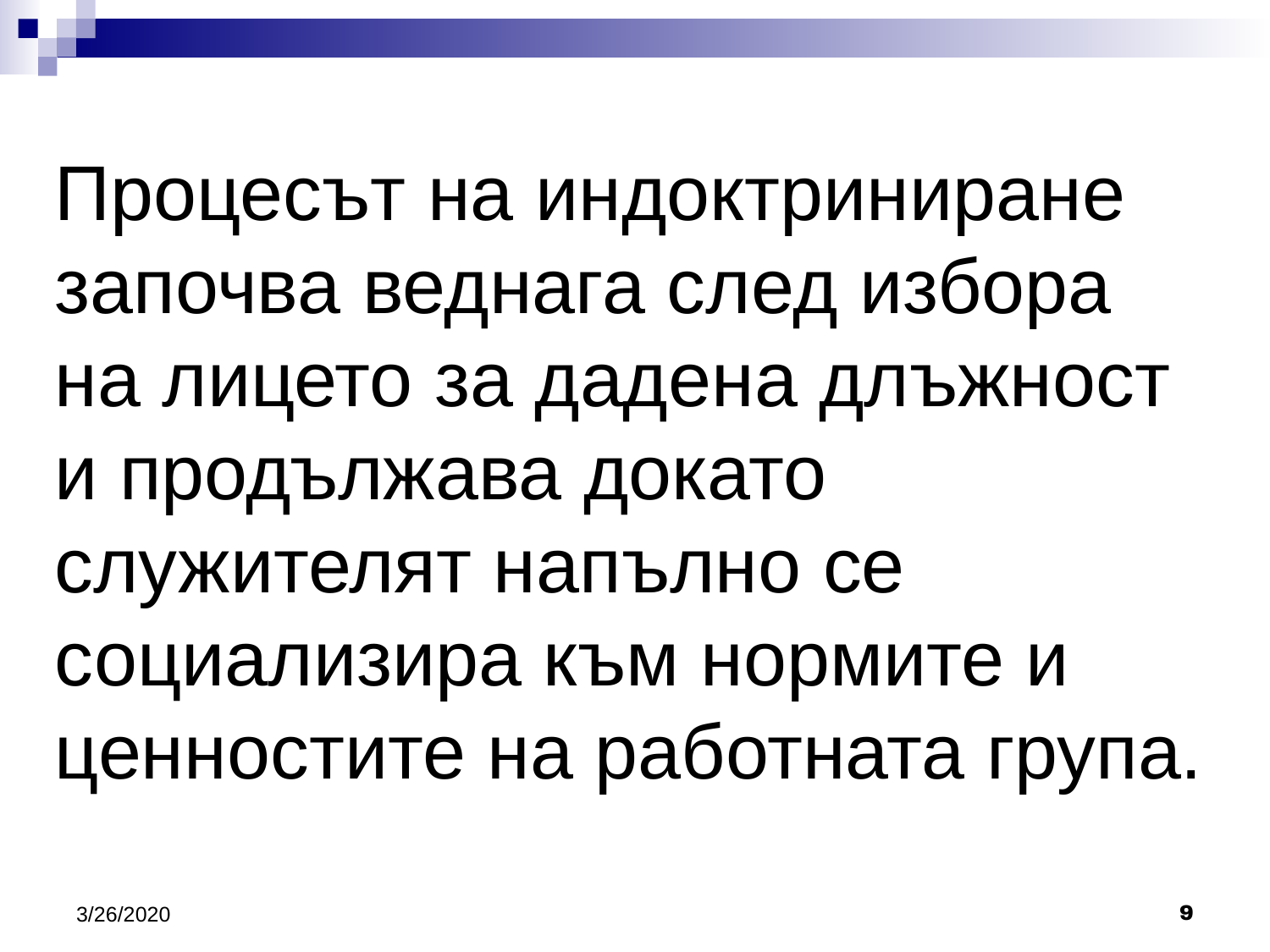

# Процесът на индоктриниране започва веднага след избора на лицето за дадена длъжност и продължава докато служителят напълно се социализира към нормите и ценностите на работната група.
3/26/2020
9